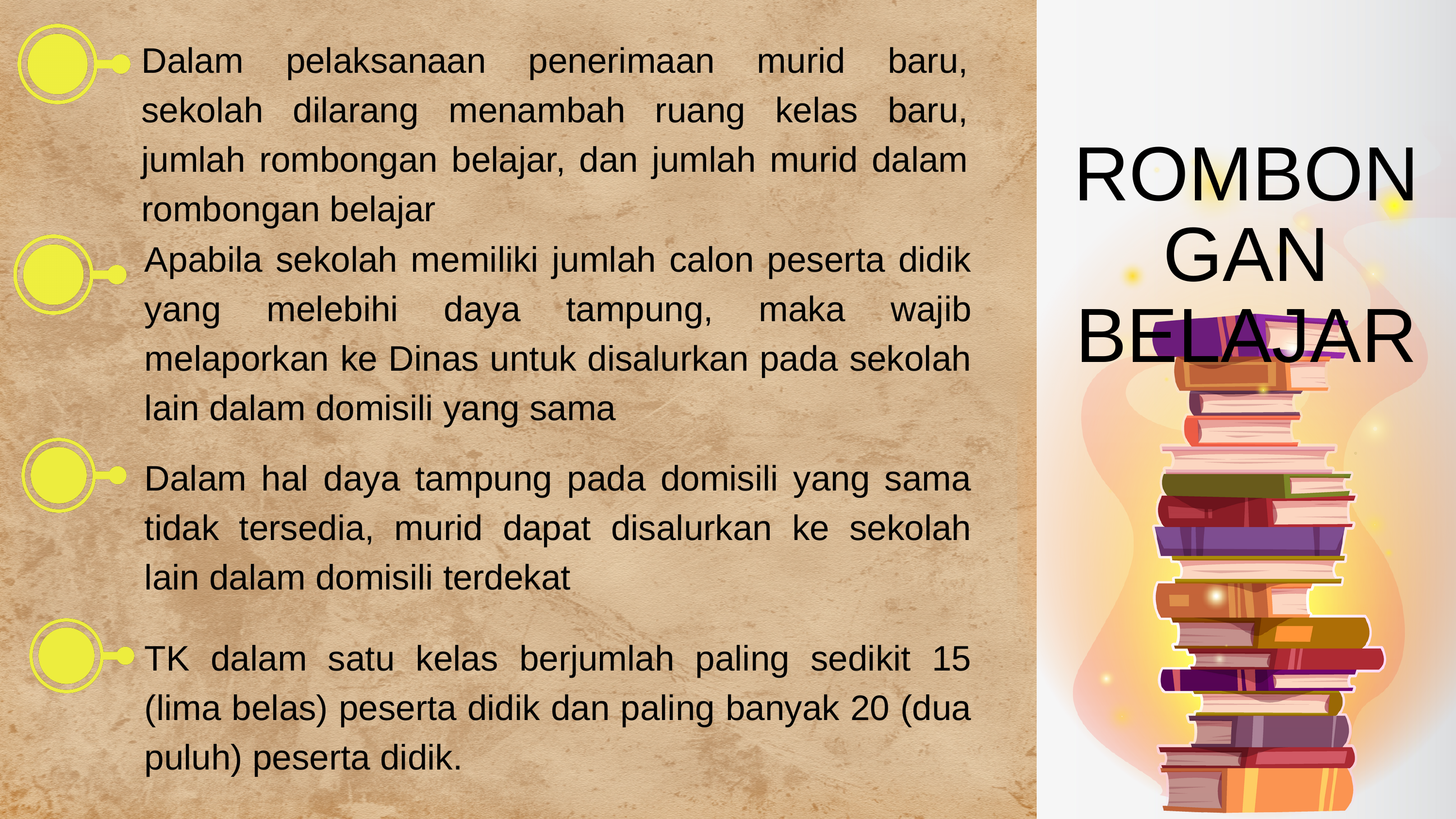

Dalam pelaksanaan penerimaan murid baru, sekolah dilarang menambah ruang kelas baru, jumlah rombongan belajar, dan jumlah murid dalam rombongan belajar

ROMBONGAN
BELAJAR
Apabila sekolah memiliki jumlah calon peserta didik yang melebihi daya tampung, maka wajib melaporkan ke Dinas untuk disalurkan pada sekolah lain dalam domisili yang sama

Dalam hal daya tampung pada domisili yang sama tidak tersedia, murid dapat disalurkan ke sekolah lain dalam domisili terdekat

TK dalam satu kelas berjumlah paling sedikit 15 (lima belas) peserta didik dan paling banyak 20 (dua puluh) peserta didik.